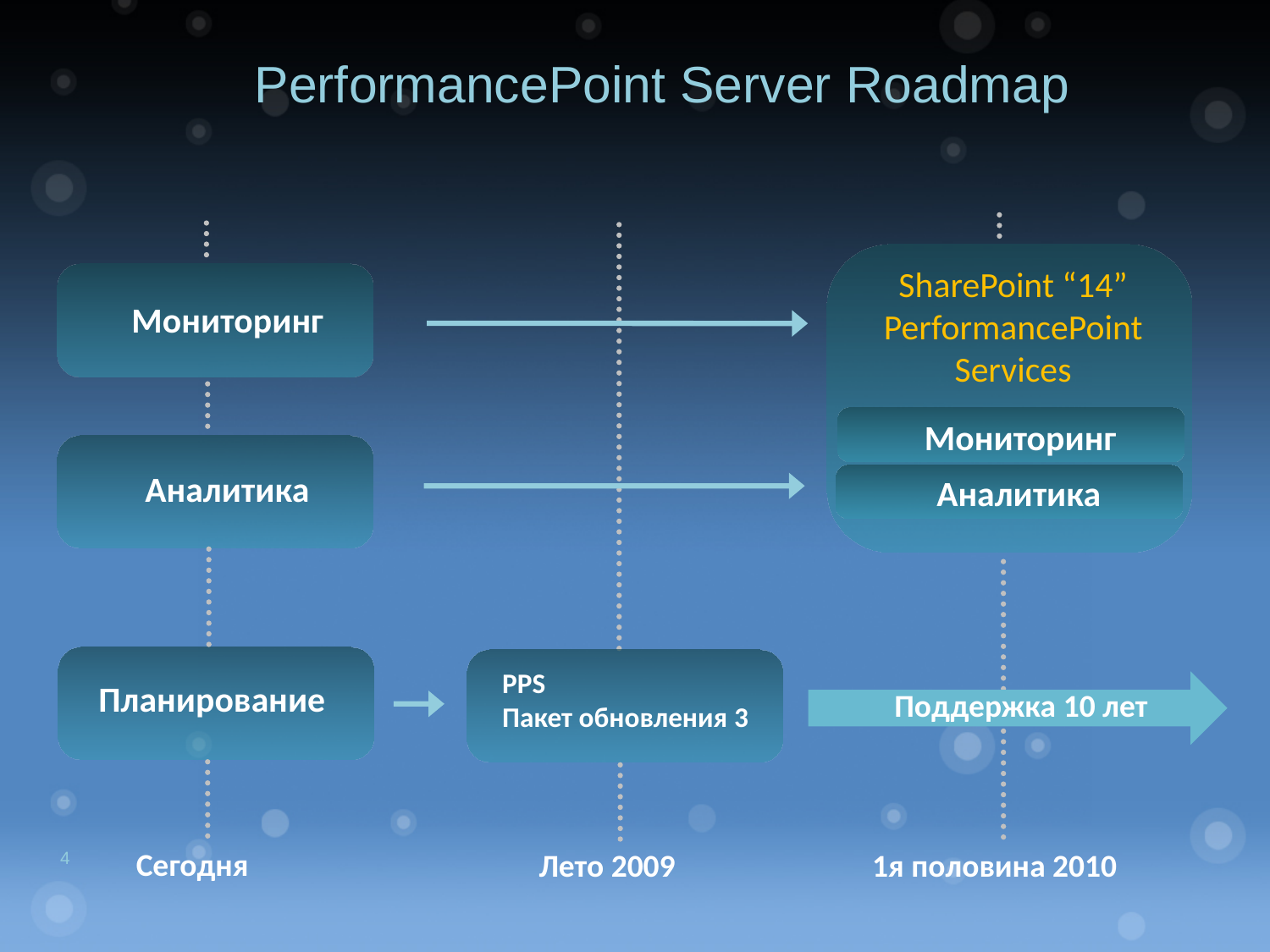

# PerformancePoint Server Roadmap

ProClarity Analytics
Server
SharePoint “14” PerformancePoint Services

Мониторинг

Мониторинг
Business Scorecard
Manager 2005

Аналитика

Аналитика
Planning
Scorecards
Analytics

“Biz#”
“Biz#”
Beta
PerformancePoint
Server 2007

PPS
Пакет обновления 3
Планирование

Поддержка 10 лет

Сегодня
1я половина 2010
Лето 2009
Today
November 06
Mid CY ‘07
4